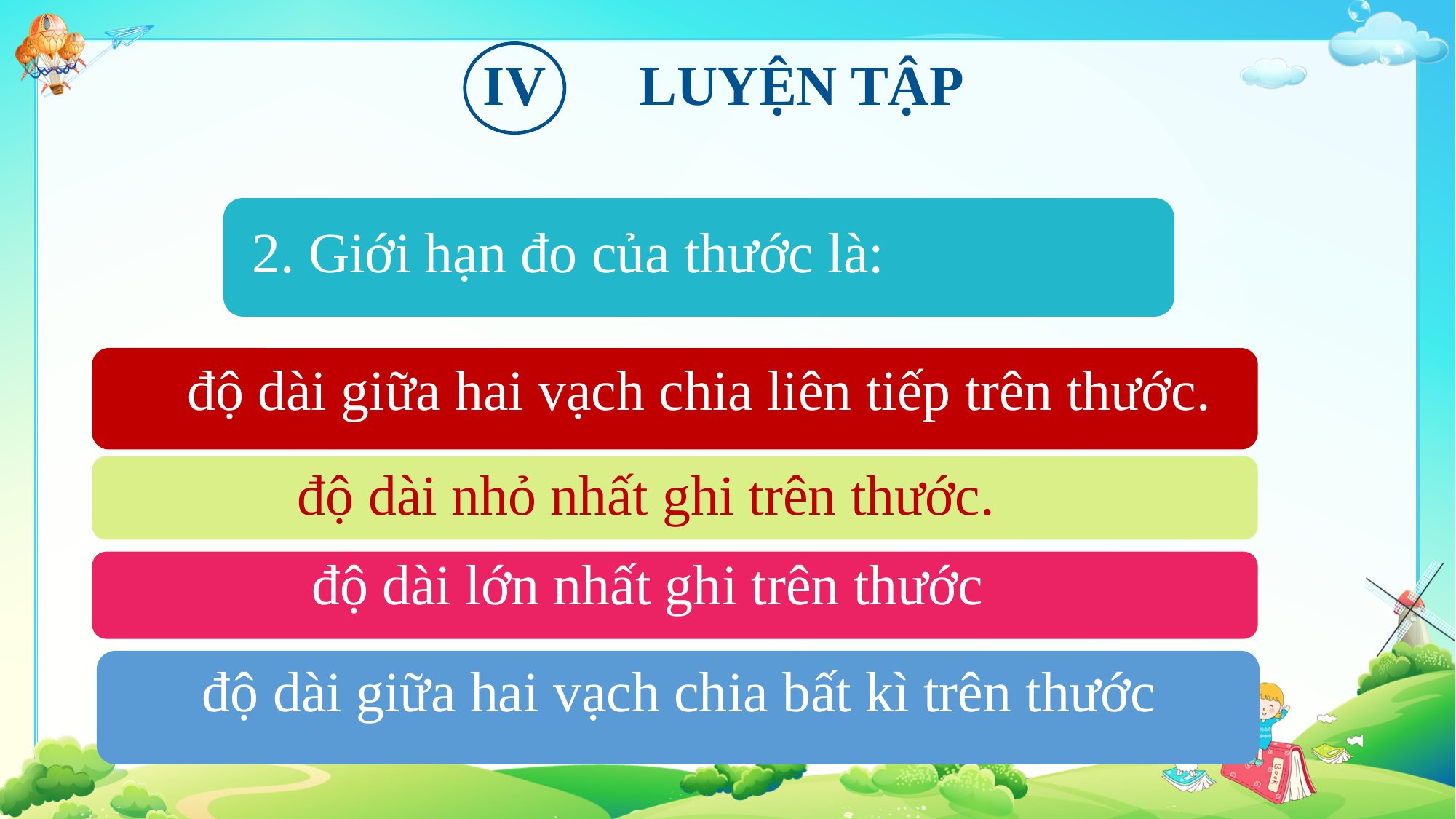

IV

LUYỆN TẬP
2. Giới hạn đo của thước là:

độ dài giữa hai vạch chia liên tiếp trên thước.
độ dài nhỏ nhất ghi trên thước.

 độ dài lớn nhất ghi trên thước

 độ dài giữa hai vạch chia bất kì trên thước